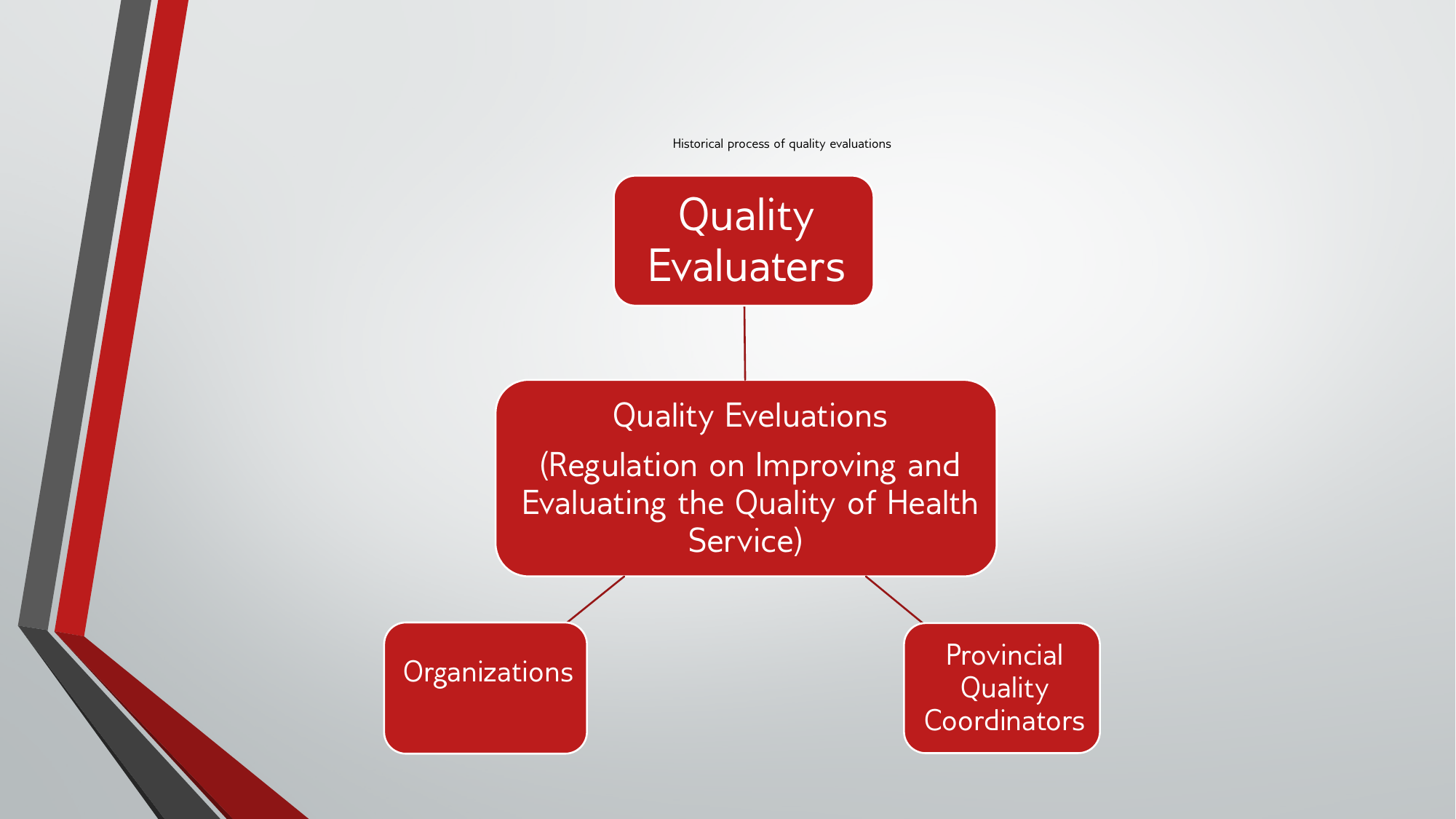

# Historical process of quality evaluations
Quality Eveluations
(Regulation on Improving and Evaluating the Quality of Health Service)
Quality Evaluaters
Provincial Quality Coordinators
Organizations